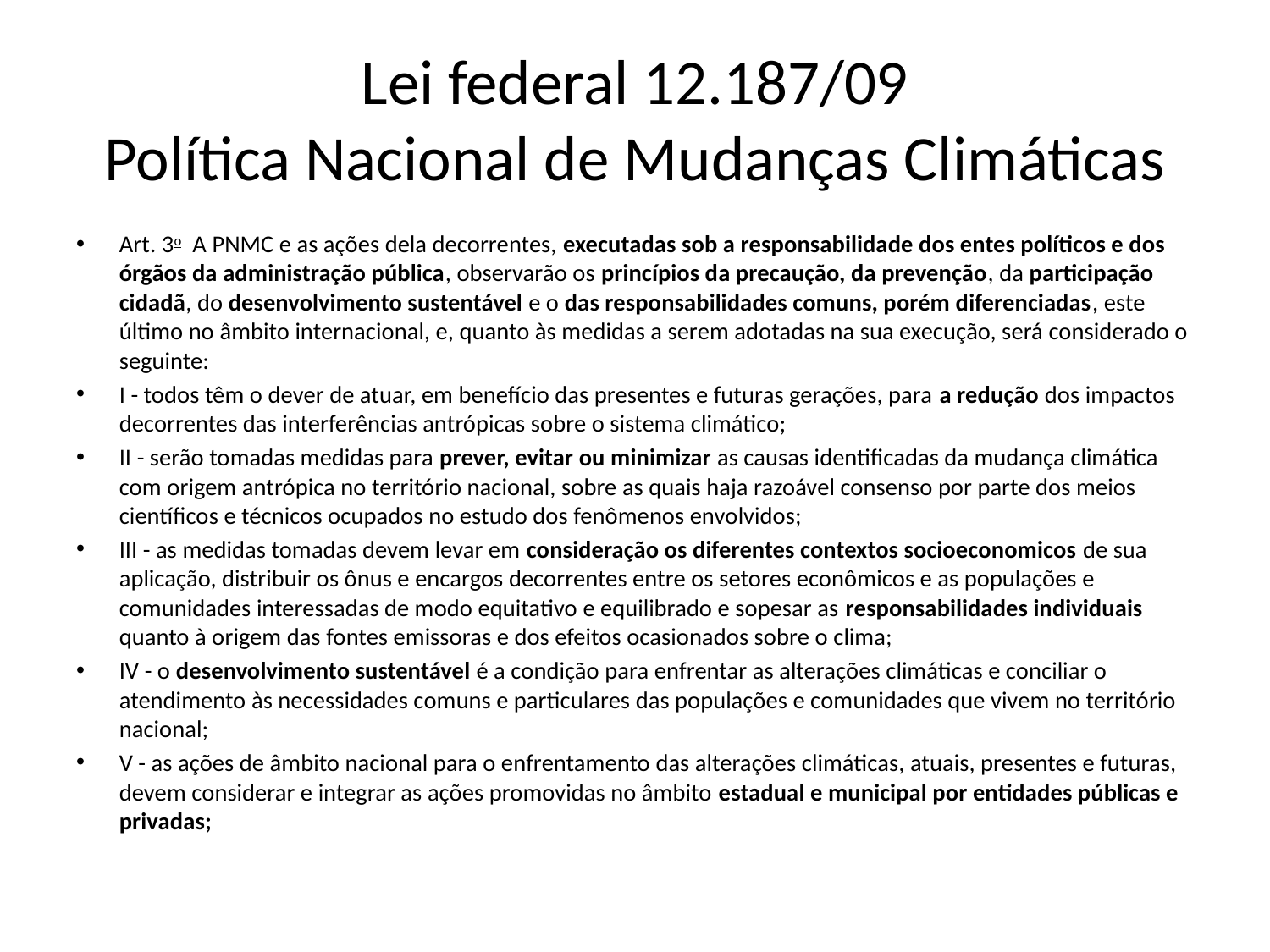

# Lei federal 12.187/09 Política Nacional de Mudanças Climáticas
Art. 3o  A PNMC e as ações dela decorrentes, executadas sob a responsabilidade dos entes políticos e dos órgãos da administração pública, observarão os princípios da precaução, da prevenção, da participação cidadã, do desenvolvimento sustentável e o das responsabilidades comuns, porém diferenciadas, este último no âmbito internacional, e, quanto às medidas a serem adotadas na sua execução, será considerado o seguinte:
I - todos têm o dever de atuar, em benefício das presentes e futuras gerações, para a redução dos impactos decorrentes das interferências antrópicas sobre o sistema climático;
II - serão tomadas medidas para prever, evitar ou minimizar as causas identificadas da mudança climática com origem antrópica no território nacional, sobre as quais haja razoável consenso por parte dos meios científicos e técnicos ocupados no estudo dos fenômenos envolvidos;
III - as medidas tomadas devem levar em consideração os diferentes contextos socioeconomicos de sua aplicação, distribuir os ônus e encargos decorrentes entre os setores econômicos e as populações e comunidades interessadas de modo equitativo e equilibrado e sopesar as responsabilidades individuais quanto à origem das fontes emissoras e dos efeitos ocasionados sobre o clima;
IV - o desenvolvimento sustentável é a condição para enfrentar as alterações climáticas e conciliar o atendimento às necessidades comuns e particulares das populações e comunidades que vivem no território nacional;
V - as ações de âmbito nacional para o enfrentamento das alterações climáticas, atuais, presentes e futuras, devem considerar e integrar as ações promovidas no âmbito estadual e municipal por entidades públicas e privadas;